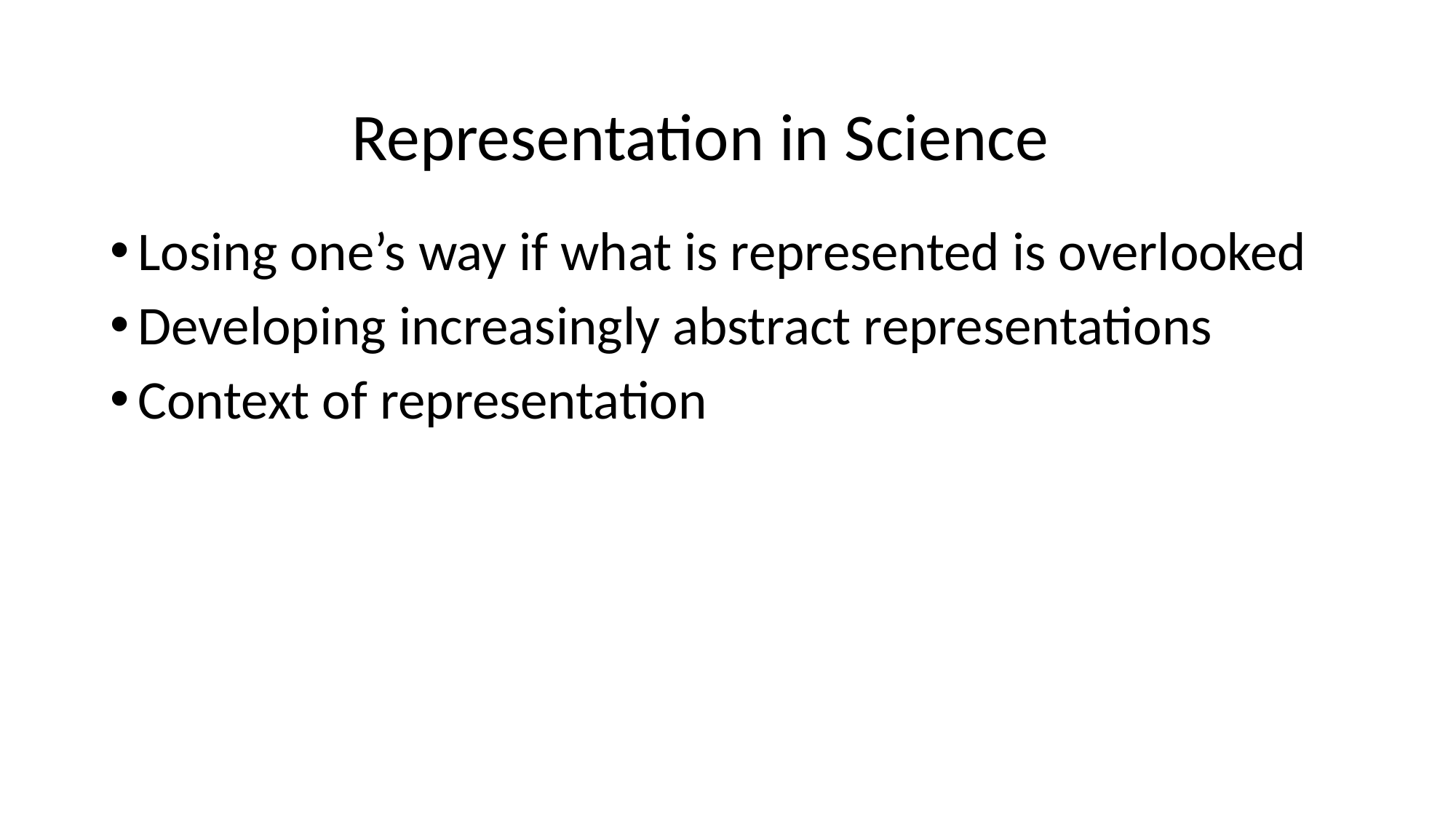

# Representation in Science
Losing one’s way if what is represented is overlooked
Developing increasingly abstract representations
Context of representation